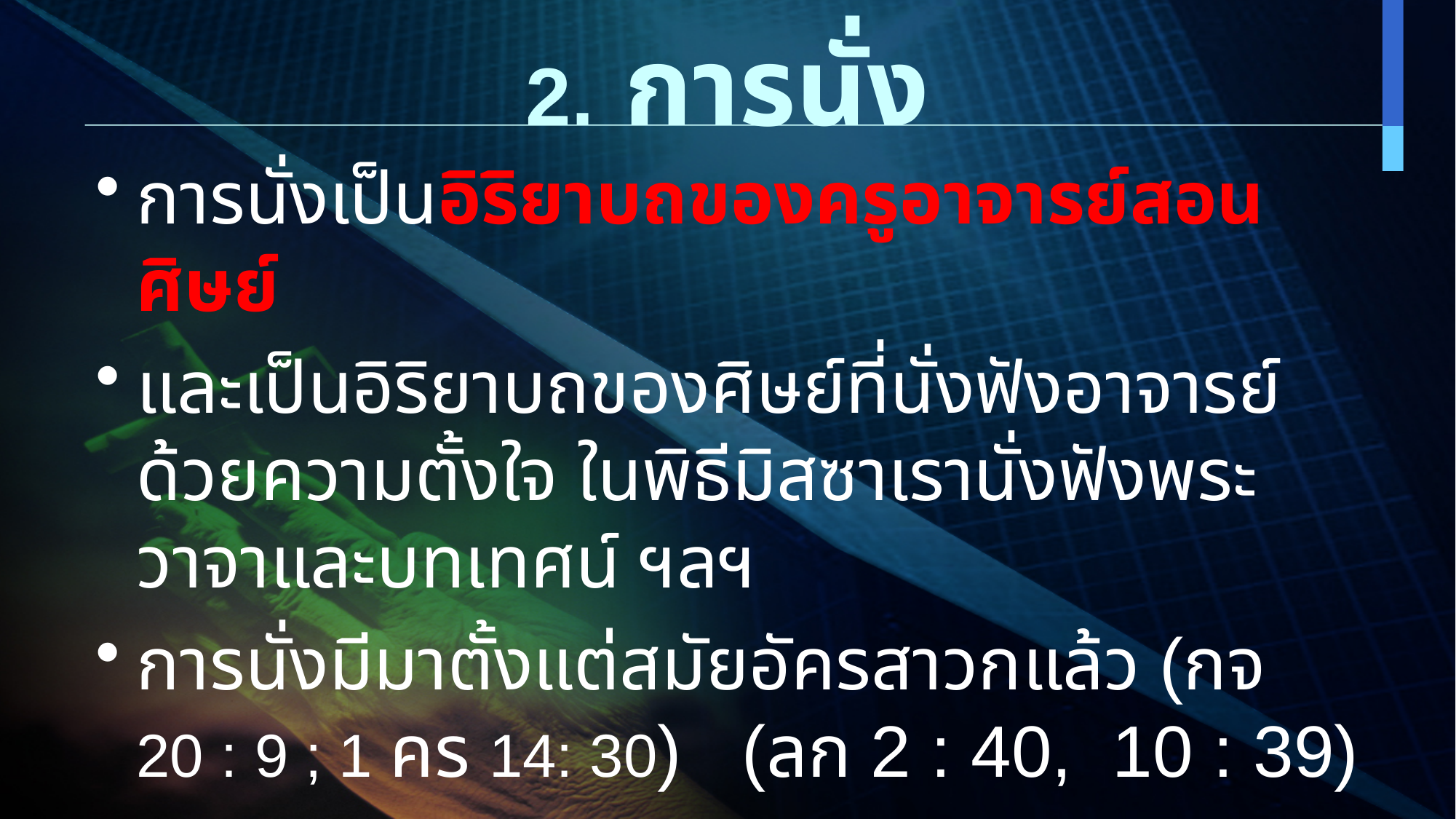

# 2. การนั่ง
การนั่งเป็นอิริยาบถของครูอาจารย์สอนศิษย์
และเป็นอิริยาบถของศิษย์ที่นั่งฟังอาจารย์ด้วยความตั้งใจ ในพิธีมิสซาเรานั่งฟังพระวาจาและบทเทศน์ ฯลฯ
การนั่งมีมาตั้งแต่สมัยอัครสาวกแล้ว (กจ 20 : 9 ; 1 คร 14: 30)   (ลก 2 : 40,  10 : 39)